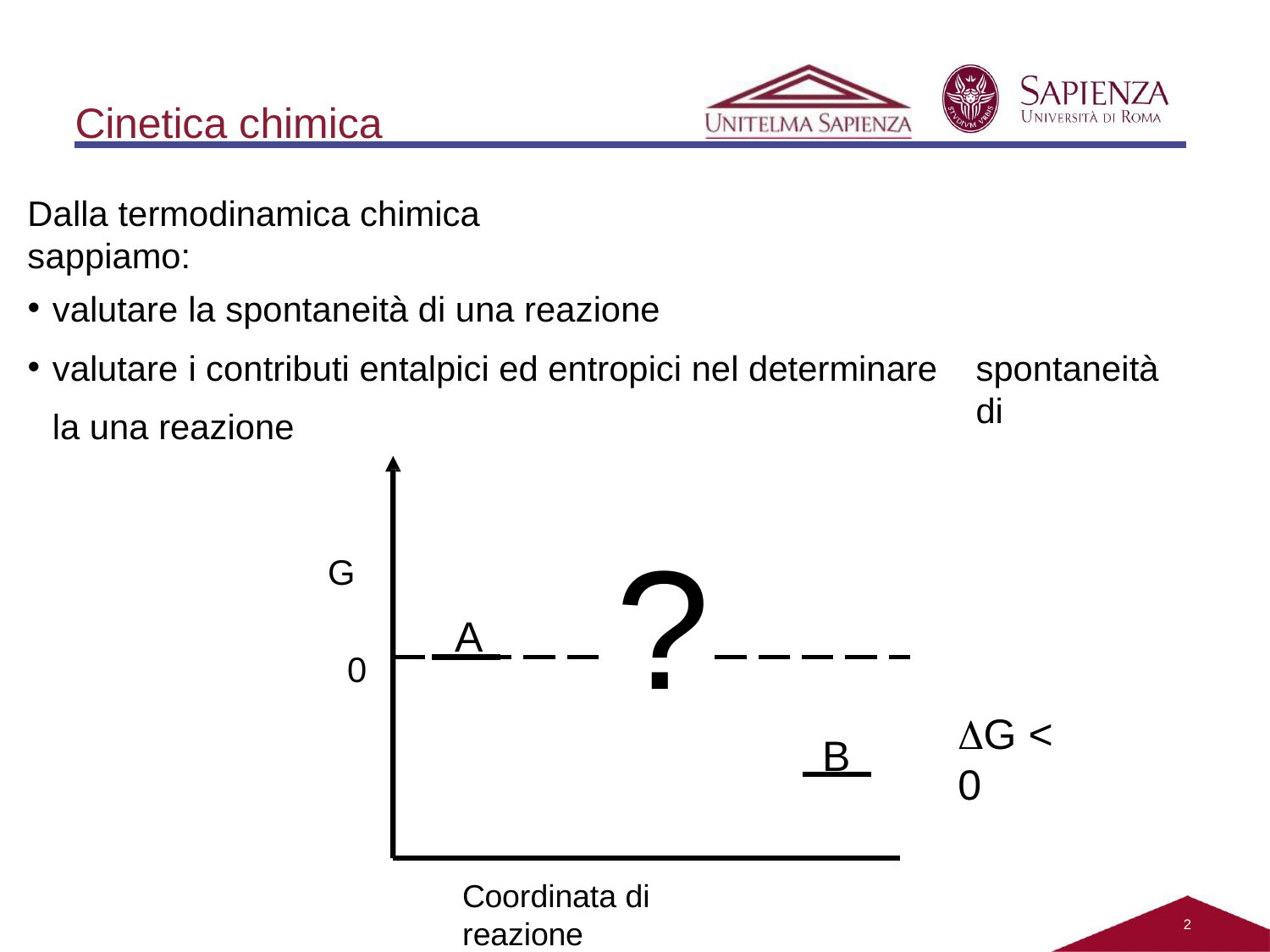

# Cinetica chimica
Dalla termodinamica chimica sappiamo:
valutare la spontaneità di una reazione
valutare i contributi entalpici ed entropici nel determinare la una reazione
spontaneità di

?
G
A
0

ΔG < 0
B

Coordinata di reazione
2